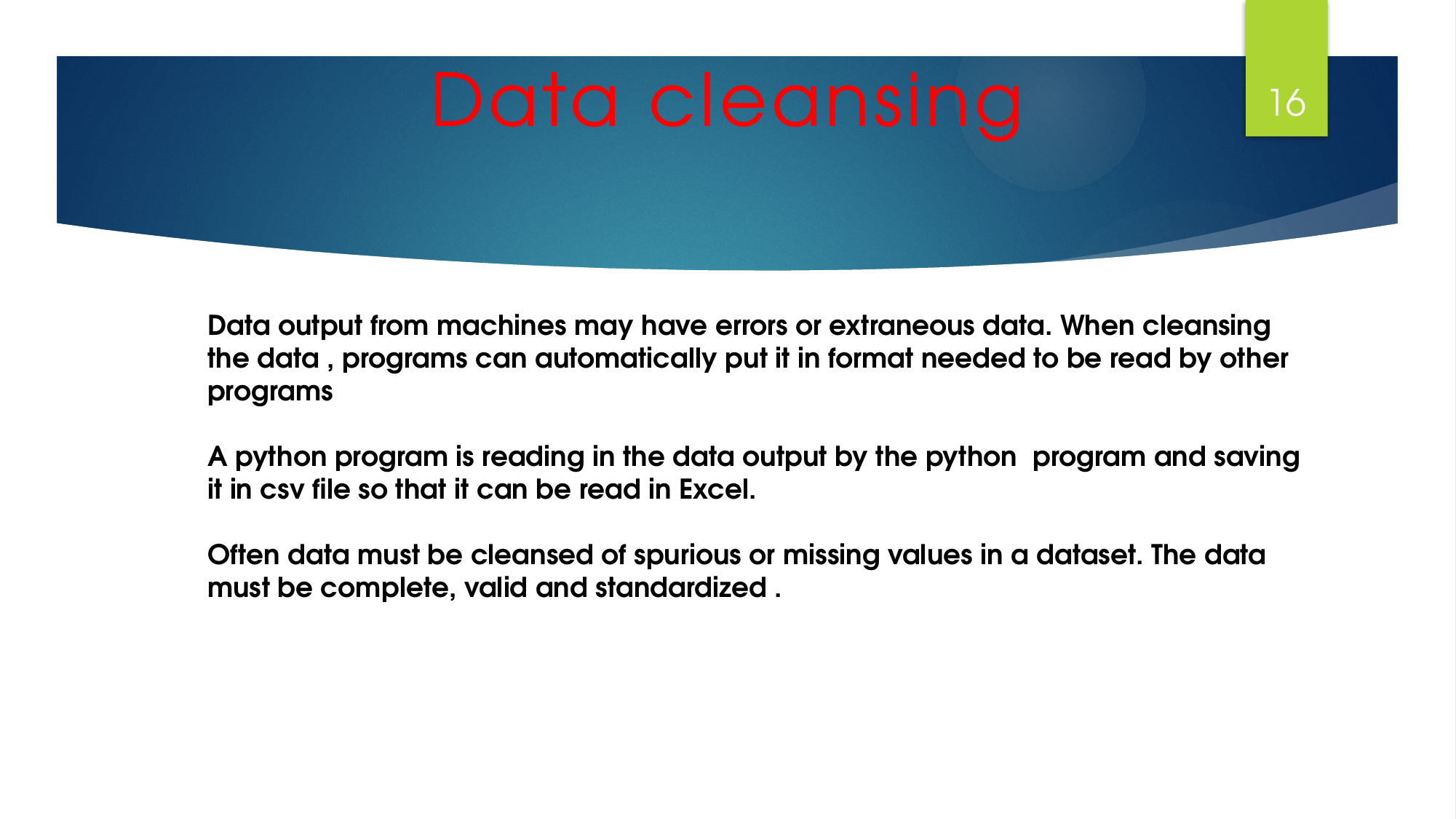

# Data cleansing
16
Data output from machines may have errors or extraneous data. When cleansing  the data , programs can automatically put it in format needed to be read by other programs

A python program is reading in the data output by the python  program and saving it in csv file so that it can be read in Excel.

Often data must be cleansed of spurious or missing values in a dataset. The data must be complete, valid and standardized .

16